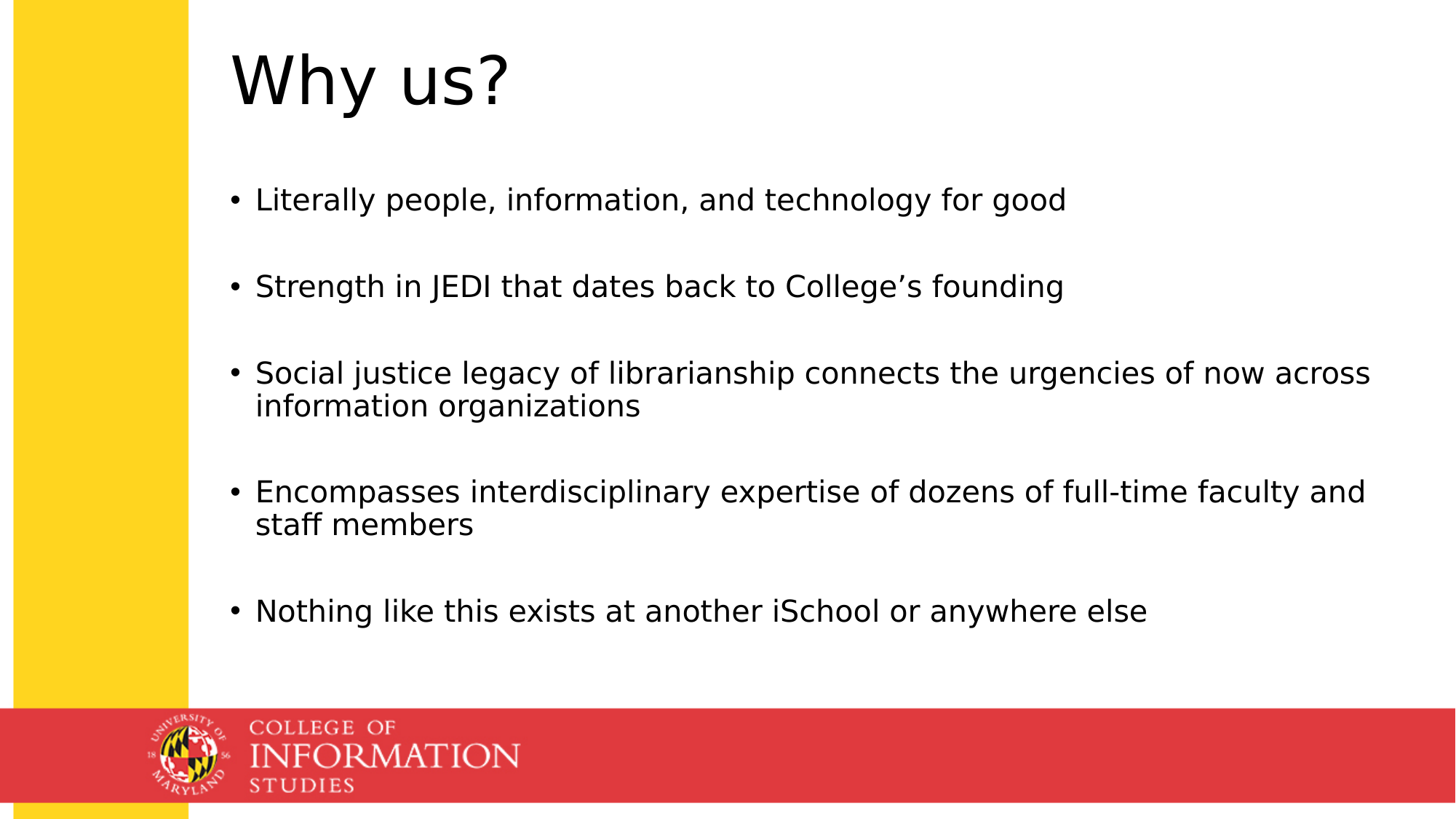

# Why us?
Literally people, information, and technology for good

Strength in JEDI that dates back to College’s founding

Social justice legacy of librarianship connects the urgencies of now across information organizations

Encompasses interdisciplinary expertise of dozens of full-time faculty and staff members

Nothing like this exists at another iSchool or anywhere else